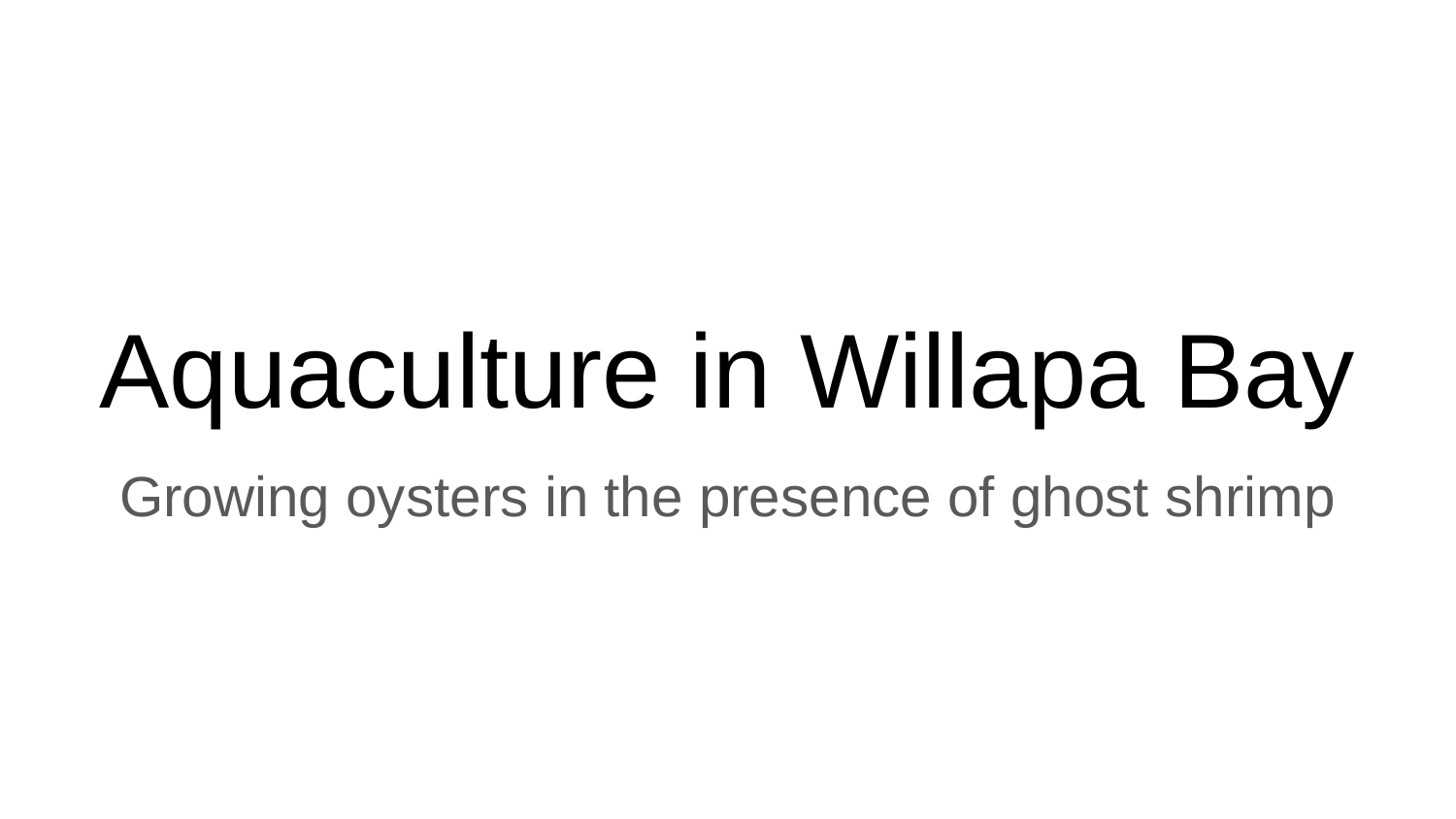

# Aquaculture in Willapa Bay
Growing oysters in the presence of ghost shrimp